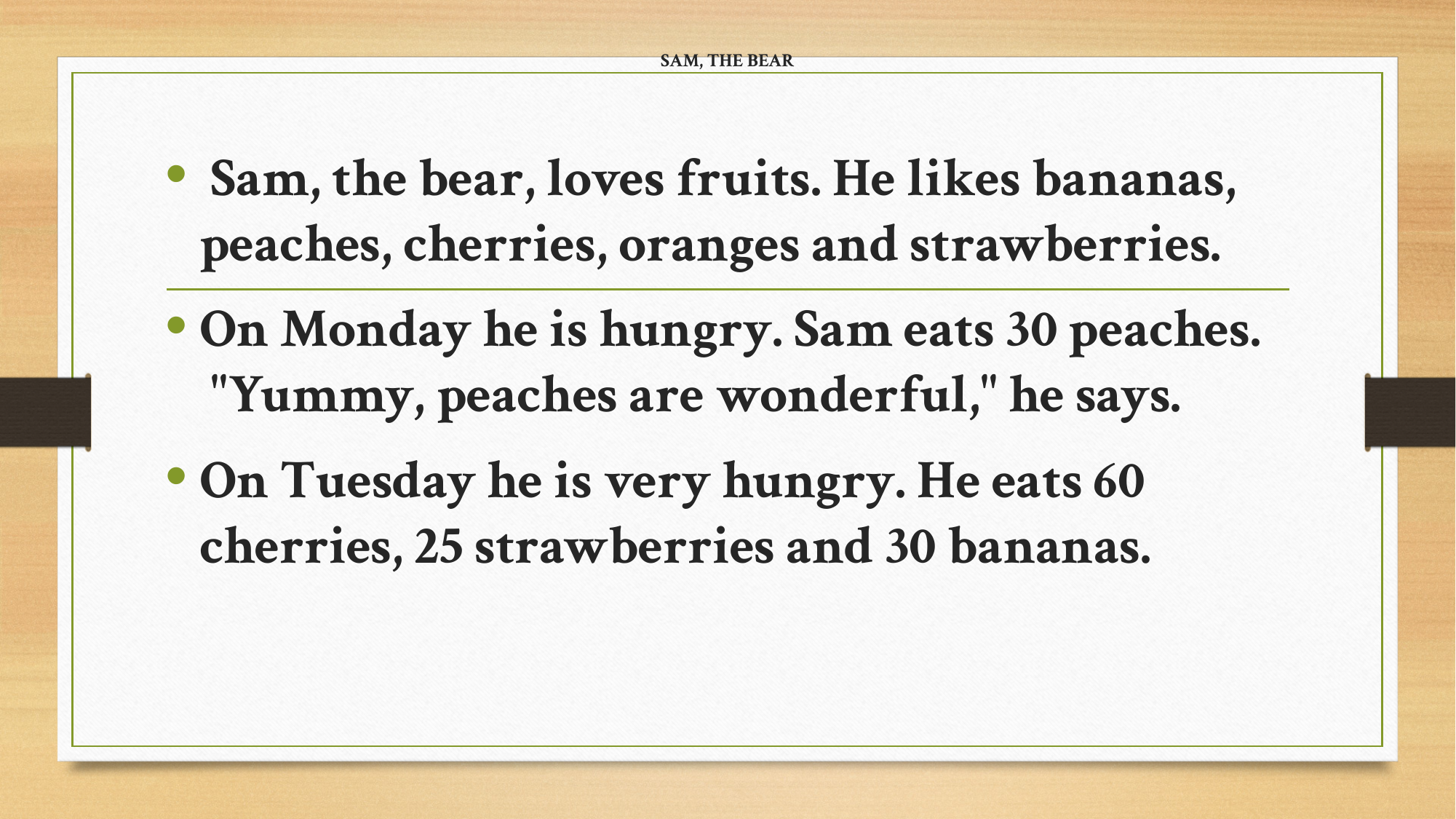

# SAM, THE BEAR
 Sam, the bear, loves fruits. He likes bananas, peaches, cherries, oranges and strawberries.
On Monday he is hungry. Sam eats 30 peaches.  "Yummy, peaches are wonderful," he says.
On Tuesday he is very hungry. He eats 60 cherries, 25 strawberries and 30 bananas.